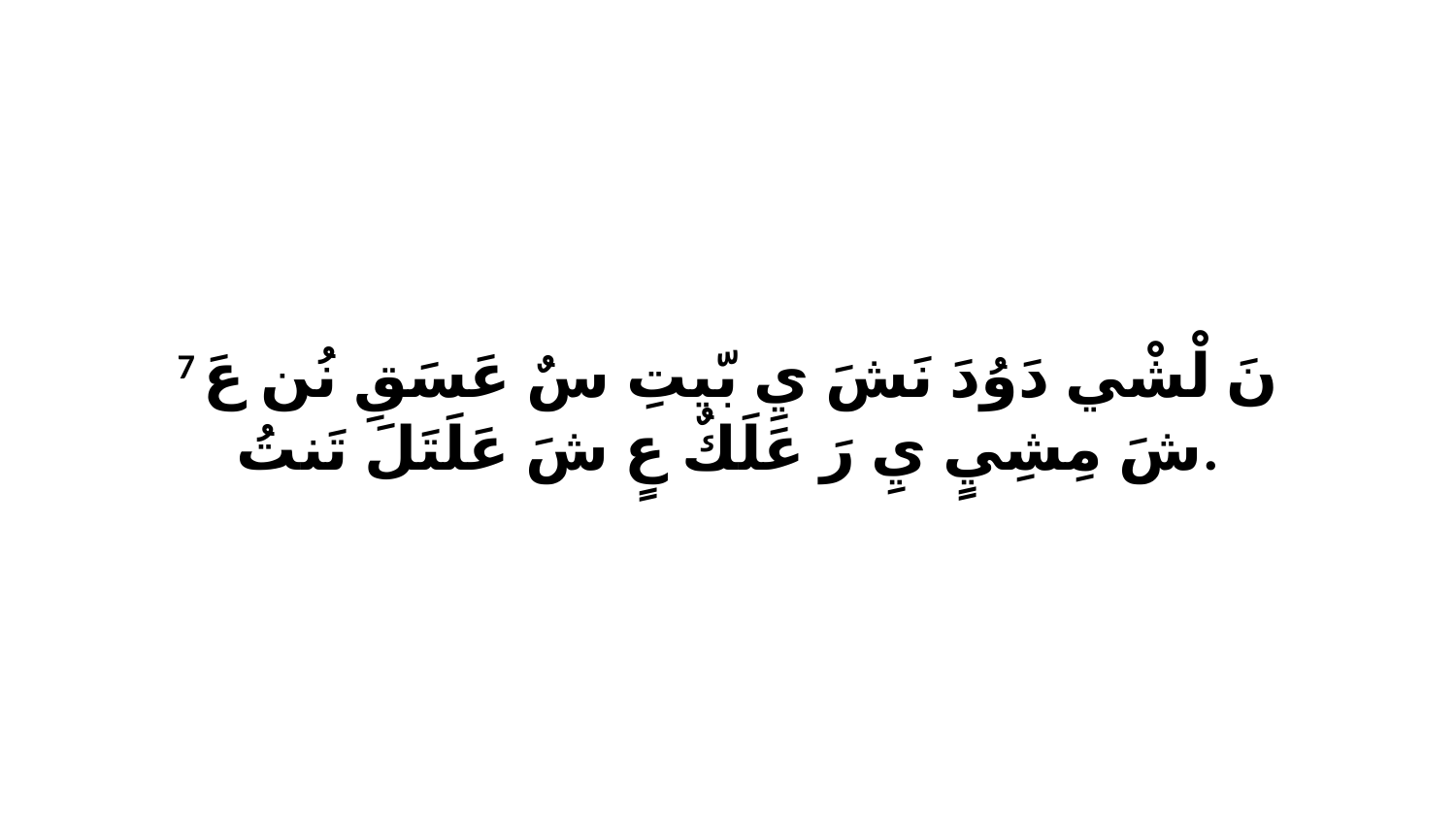

7 نَ لْشْي دَوُدَ نَشَ يِ بّيتِ سٌ عَسَقِ نُن عَ شَ مِشِيٍ يِ رَ عَلَكٌ عٍ شَ عَلَتَلَ تَنتُ.